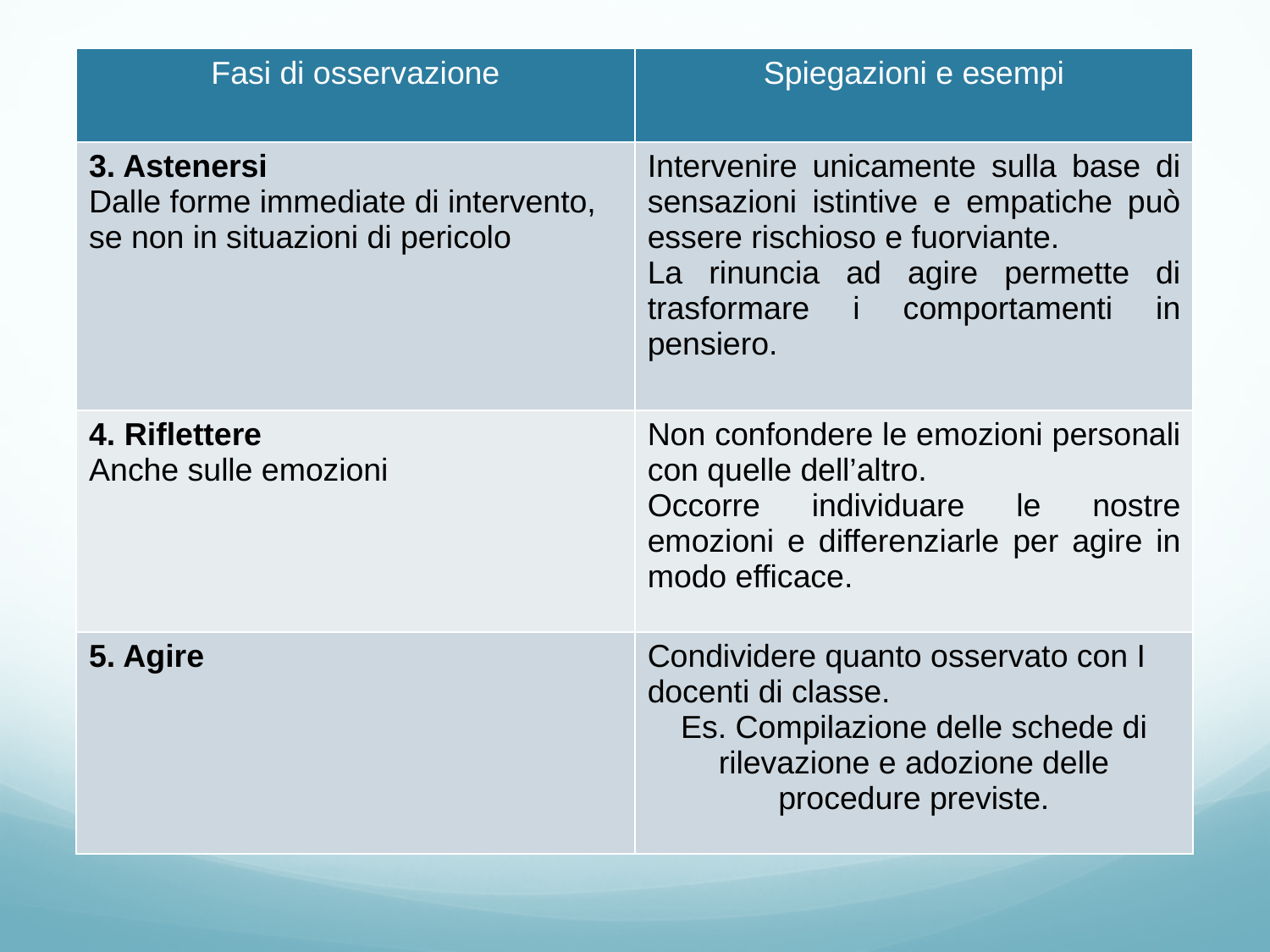

| Fasi di osservazione | Spiegazioni e esempi |
| --- | --- |
| 3. Astenersi Dalle forme immediate di intervento, se non in situazioni di pericolo | Intervenire unicamente sulla base di sensazioni istintive e empatiche può essere rischioso e fuorviante. La rinuncia ad agire permette di trasformare i comportamenti in pensiero. |
| 4. Riflettere Anche sulle emozioni | Non confondere le emozioni personali con quelle dell’altro. Occorre individuare le nostre emozioni e differenziarle per agire in modo efficace. |
| 5. Agire | Condividere quanto osservato con I docenti di classe. Es. Compilazione delle schede di rilevazione e adozione delle procedure previste. |